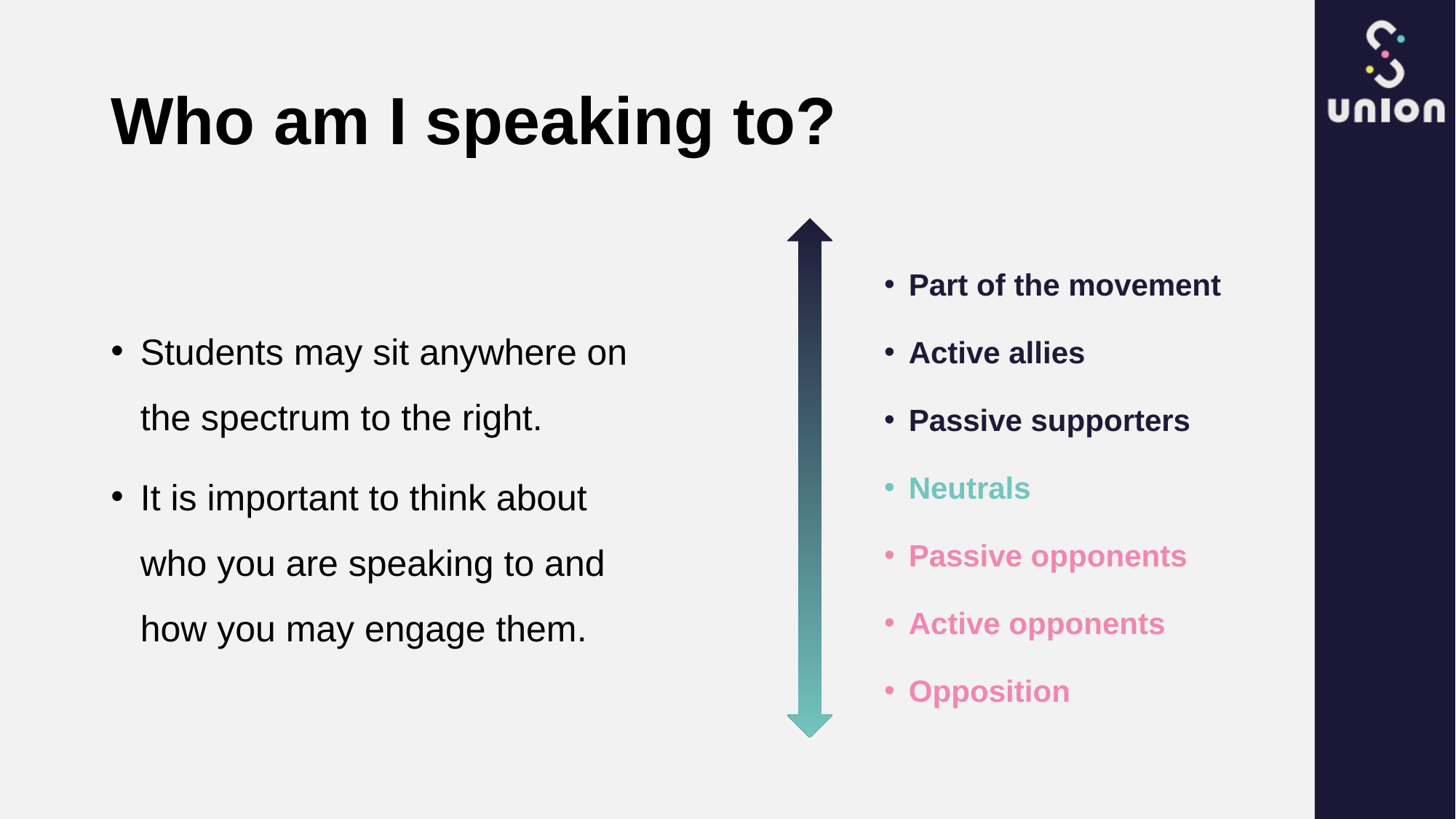

# Who am I speaking to?
Students may sit anywhere on the spectrum to the right.
It is important to think about who you are speaking to and how you may engage them.

Part of the movement
Active allies
Passive supporters
Neutrals
Passive opponents
Active opponents
Opposition